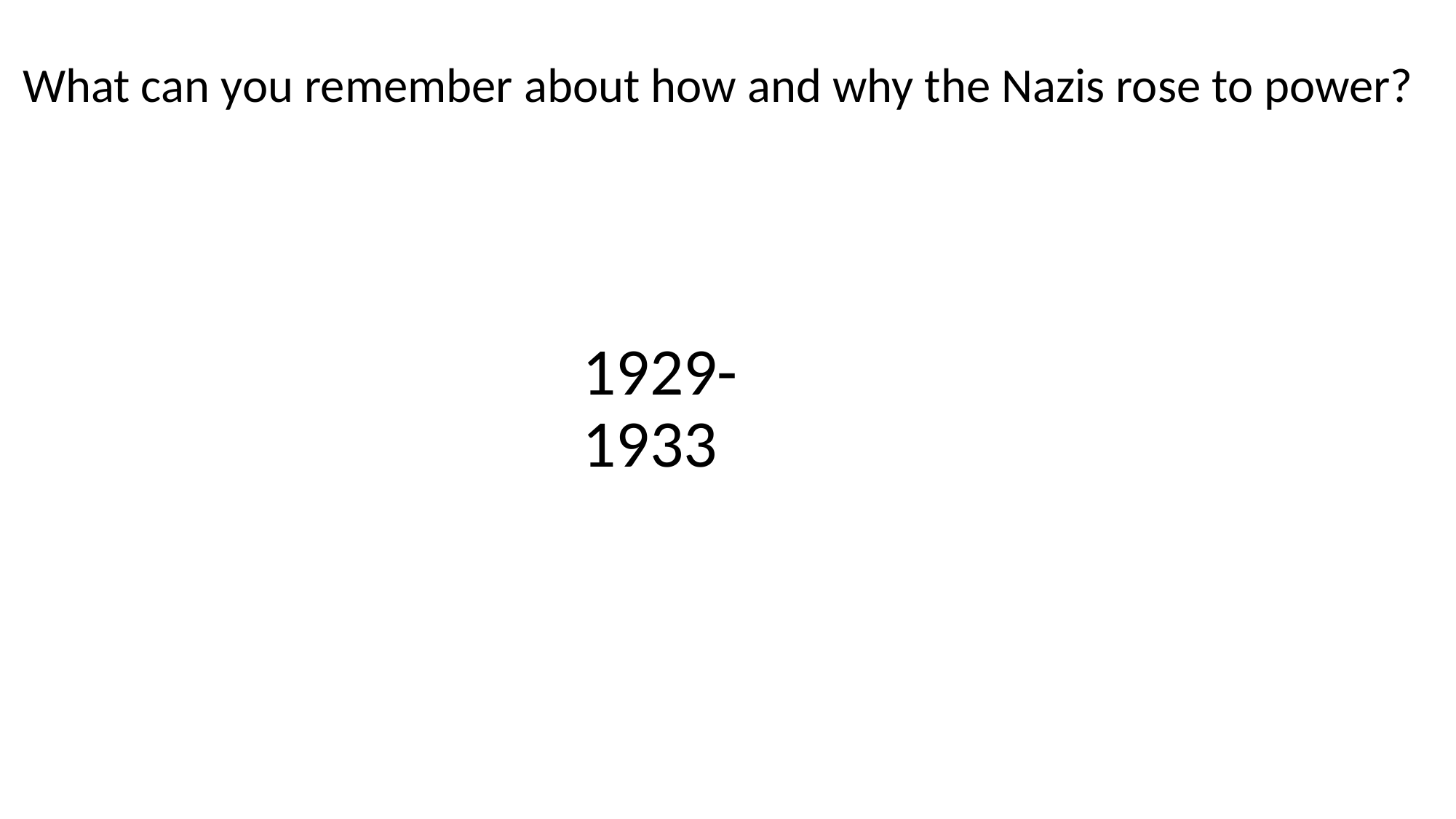

What can you remember about how and why the Nazis rose to power?
1929-1933